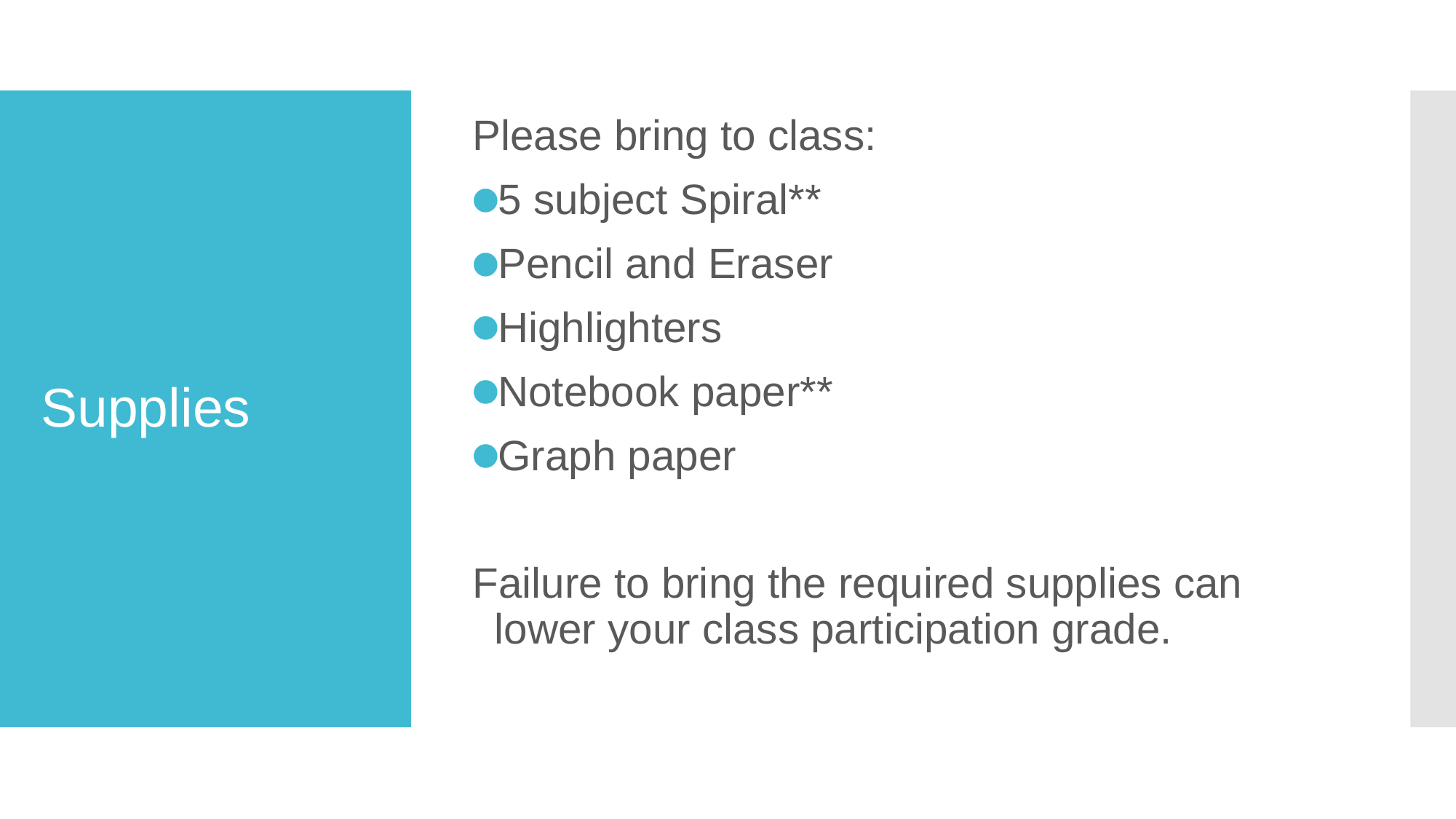

Please bring to class:
5 subject Spiral**
Pencil and Eraser
Highlighters
Notebook paper**
Graph paper

Failure to bring the required supplies can lower your class participation grade.

# Supplies